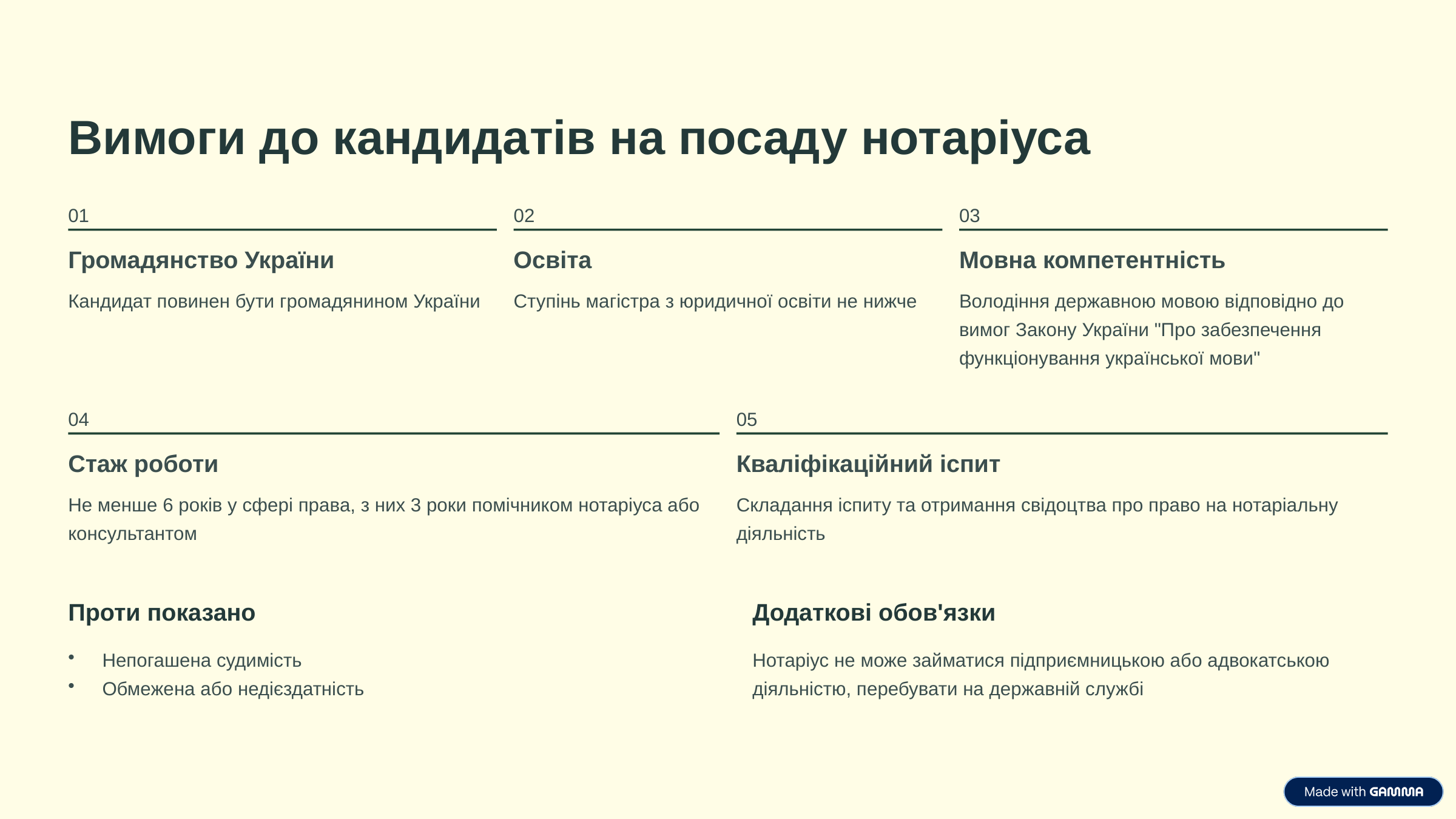

Вимоги до кандидатів на посаду нотаріуса
01
02
03

Громадянство України
Освіта
Мовна компетентність
Кандидат повинен бути громадянином України
Ступінь магістра з юридичної освіти не нижче
Володіння державною мовою відповідно до вимог Закону України "Про забезпечення функціонування української мови"
04
05

Стаж роботи
Кваліфікаційний іспит
Не менше 6 років у сфері права, з них 3 роки помічником нотаріуса або консультантом
Складання іспиту та отримання свідоцтва про право на нотаріальну діяльність
Проти показано
Додаткові обов'язки
Непогашена судимість
Обмежена або недієздатність
Нотаріус не може займатися підприємницькою або адвокатською діяльністю, перебувати на державній службі